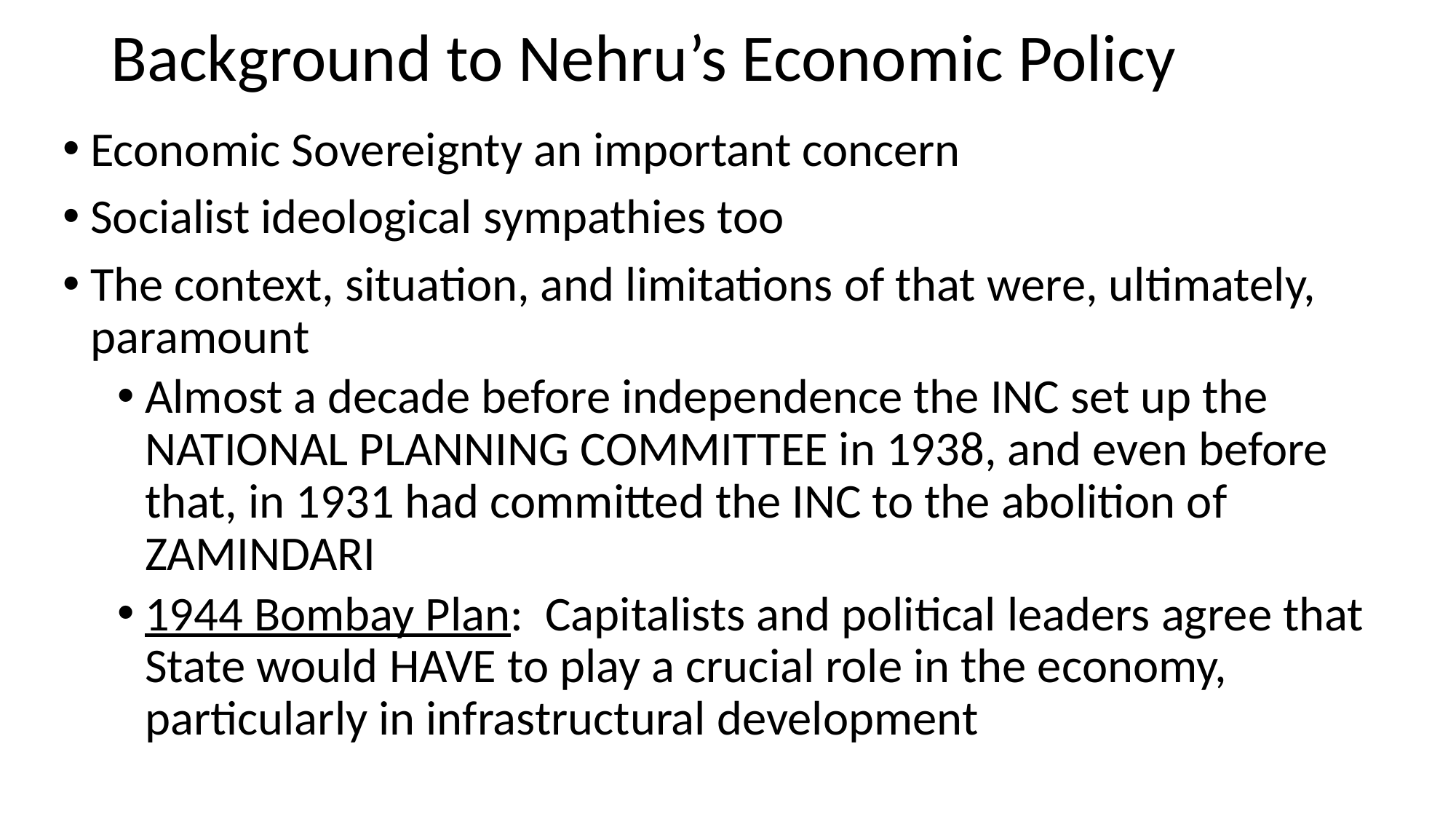

# Background to Nehru’s Economic Policy
Economic Sovereignty an important concern
Socialist ideological sympathies too
The context, situation, and limitations of that were, ultimately, paramount
Almost a decade before independence the INC set up the NATIONAL PLANNING COMMITTEE in 1938, and even before that, in 1931 had committed the INC to the abolition of ZAMINDARI
1944 Bombay Plan:  Capitalists and political leaders agree that State would HAVE to play a crucial role in the economy, particularly in infrastructural development